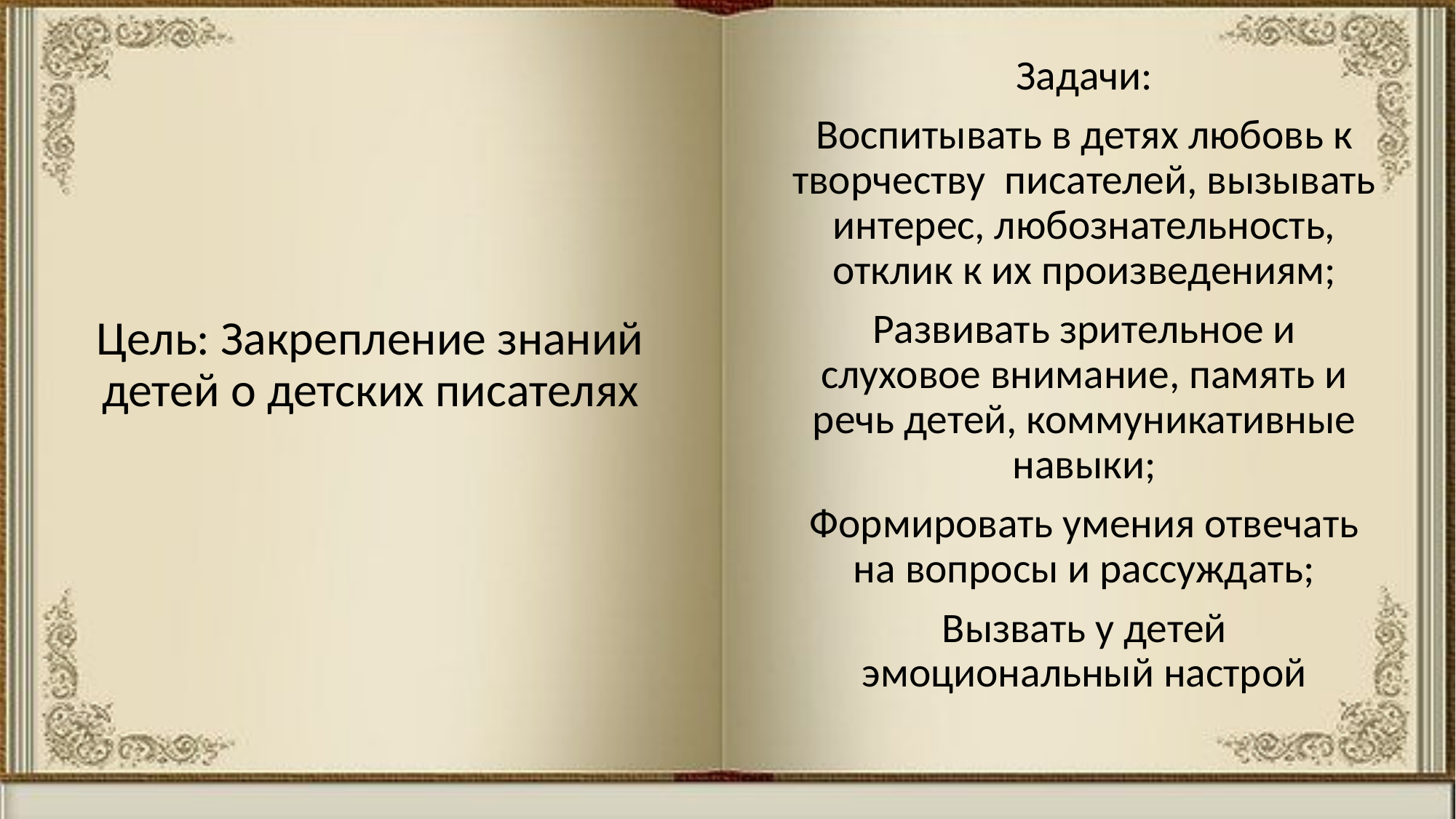

Задачи:
Воспитывать в детях любовь к творчеству  писателей, вызывать интерес, любознательность, отклик к их произведениям;
Развивать зрительное и слуховое внимание, память и речь детей, коммуникативные навыки;
Формировать умения отвечать на вопросы и рассуждать;
Вызвать у детей эмоциональный настрой

# Цель: Закрепление знаний детей о детских писателях